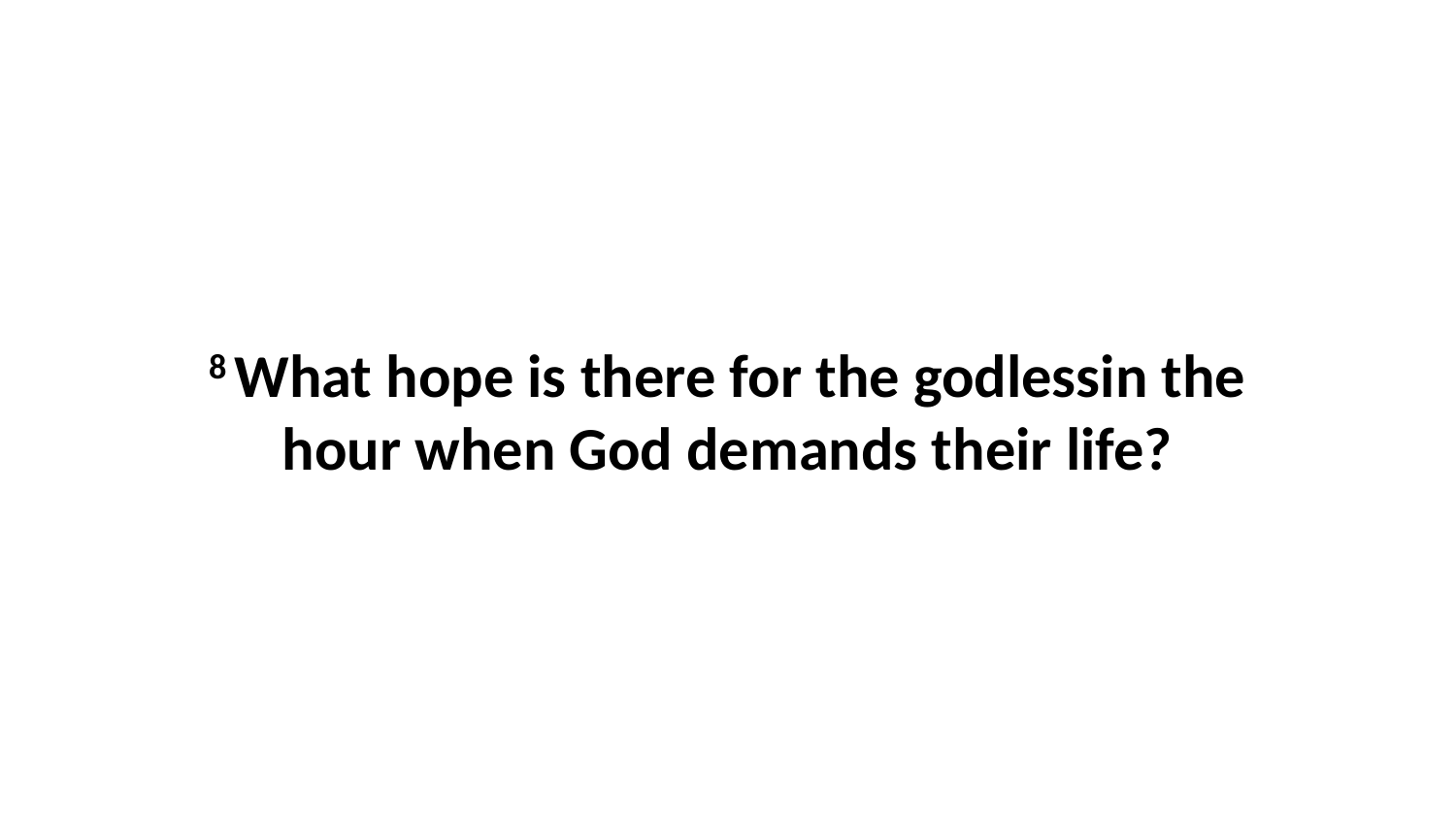

8 What hope is there for the godlessin the hour when God demands their life?